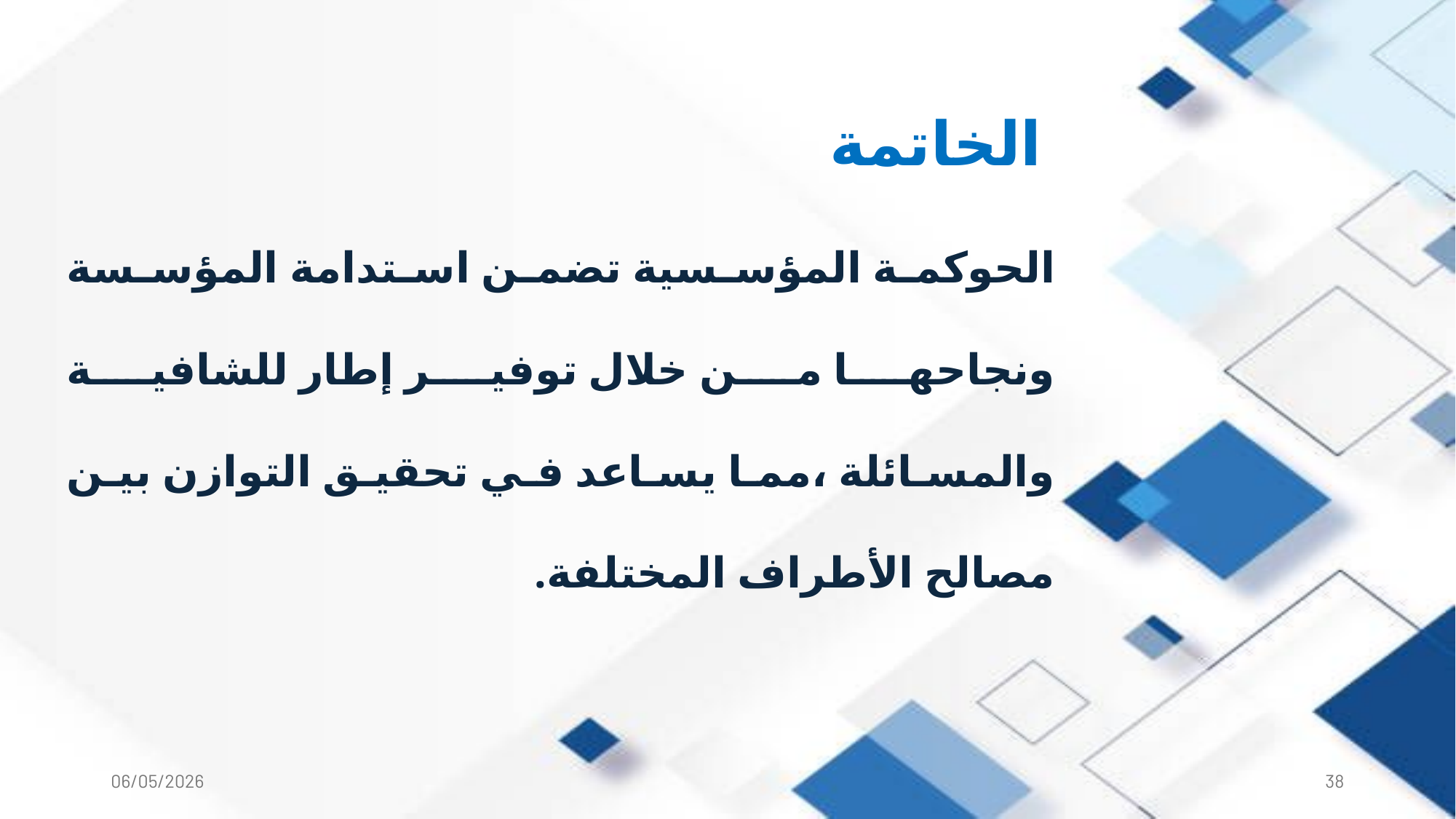

# الخاتمة
الحوكمة المؤسسية تضمن استدامة المؤسسة ونجاحها من خلال توفير إطار للشافية والمسائلة ،مما يساعد في تحقيق التوازن بين مصالح الأطراف المختلفة.
06/05/2026
38